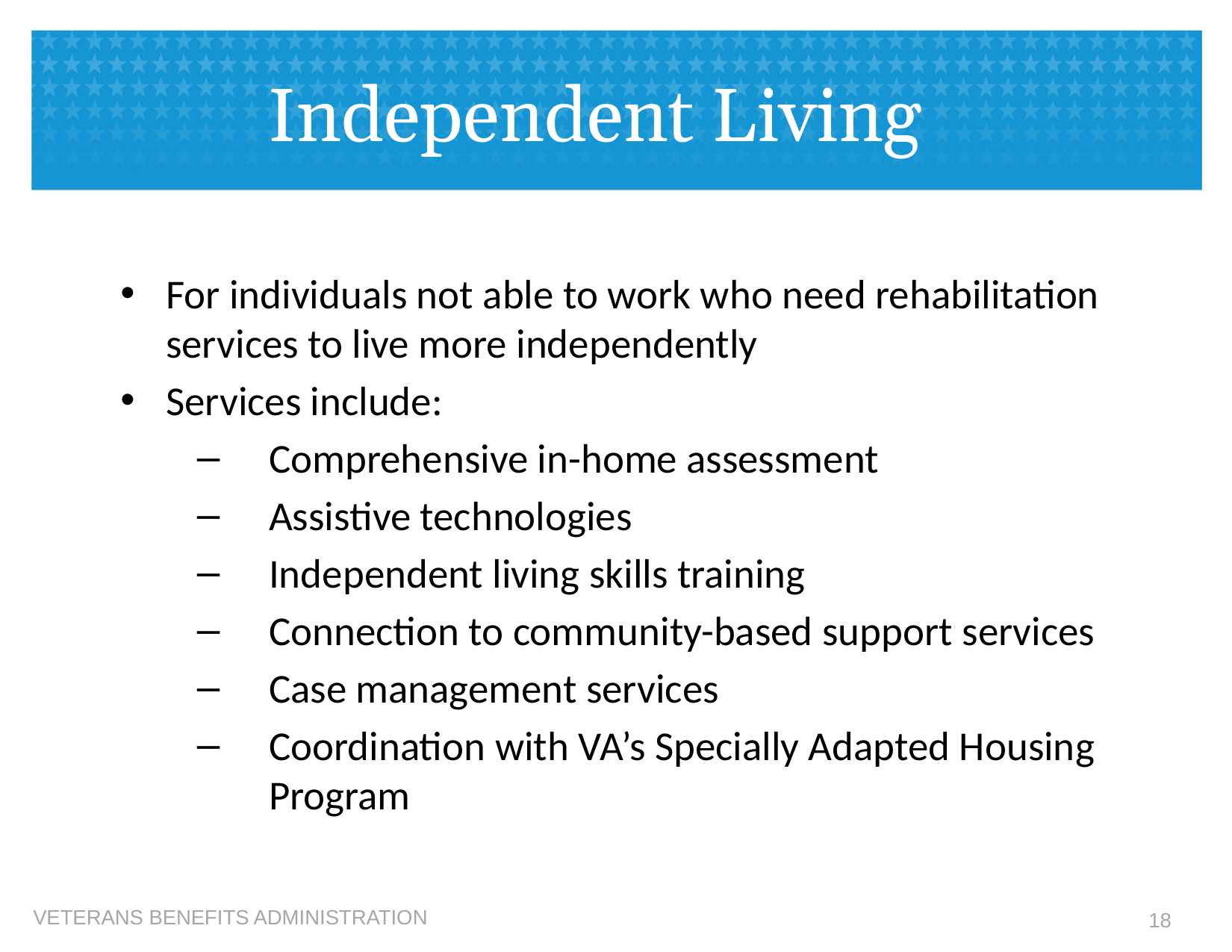

# Independent Living
For individuals not able to work who need rehabilitation services to live more independently
Services include:
Comprehensive in-home assessment
Assistive technologies
Independent living skills training
Connection to community-based support services
Case management services
Coordination with VA’s Specially Adapted Housing Program